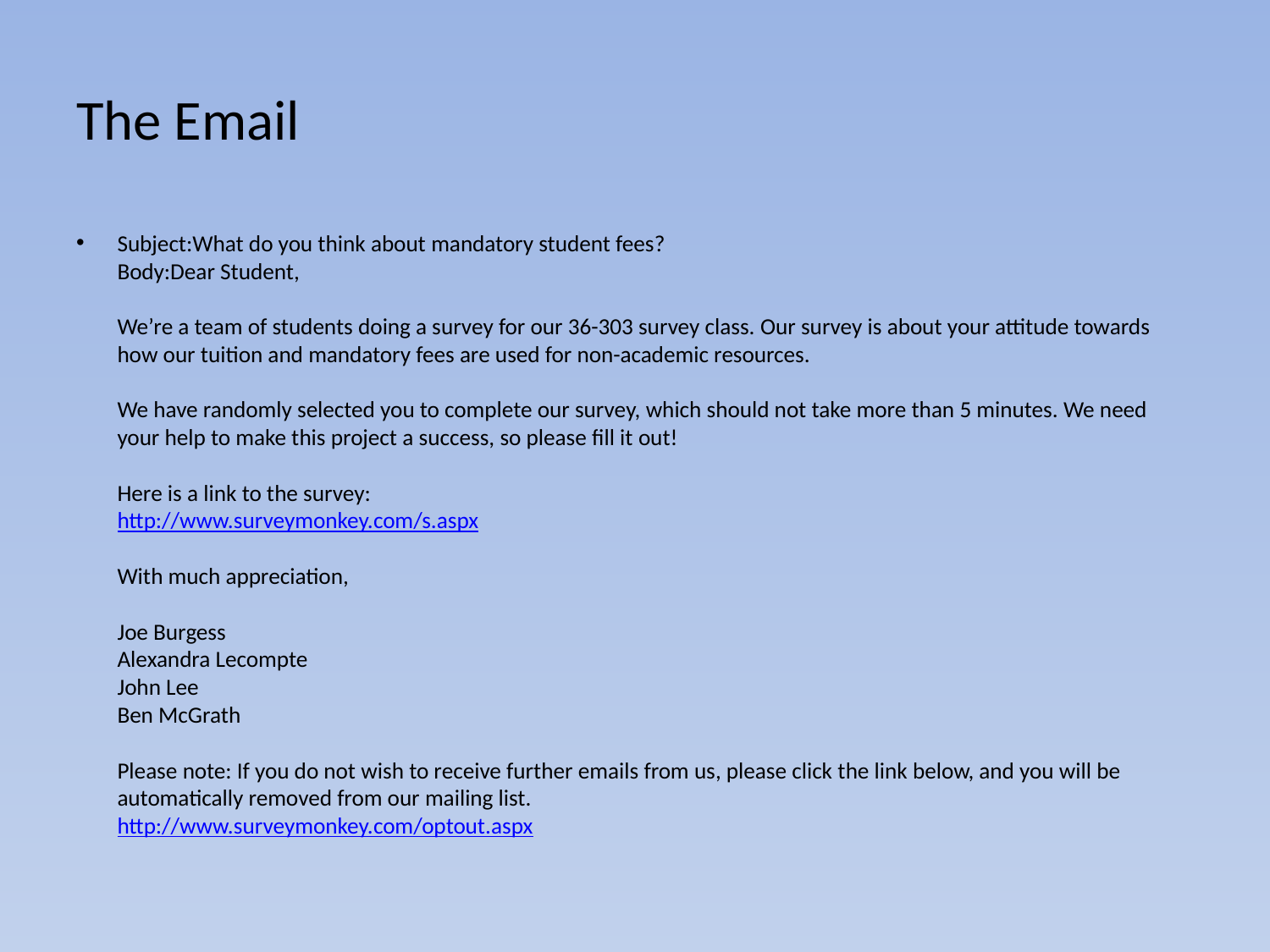

# The Email
Subject:What do you think about mandatory student fees?
Body:Dear Student, 
We’re a team of students doing a survey for our 36-303 survey class. Our survey is about your attitude towards how our tuition and mandatory fees are used for non-academic resources. 
We have randomly selected you to complete our survey, which should not take more than 5 minutes. We need your help to make this project a success, so please fill it out! 
Here is a link to the survey: 
http://www.surveymonkey.com/s.aspx 
With much appreciation, 
Joe Burgess 
Alexandra Lecompte 
John Lee 
Ben McGrath 
Please note: If you do not wish to receive further emails from us, please click the link below, and you will be automatically removed from our mailing list. 
http://www.surveymonkey.com/optout.aspx